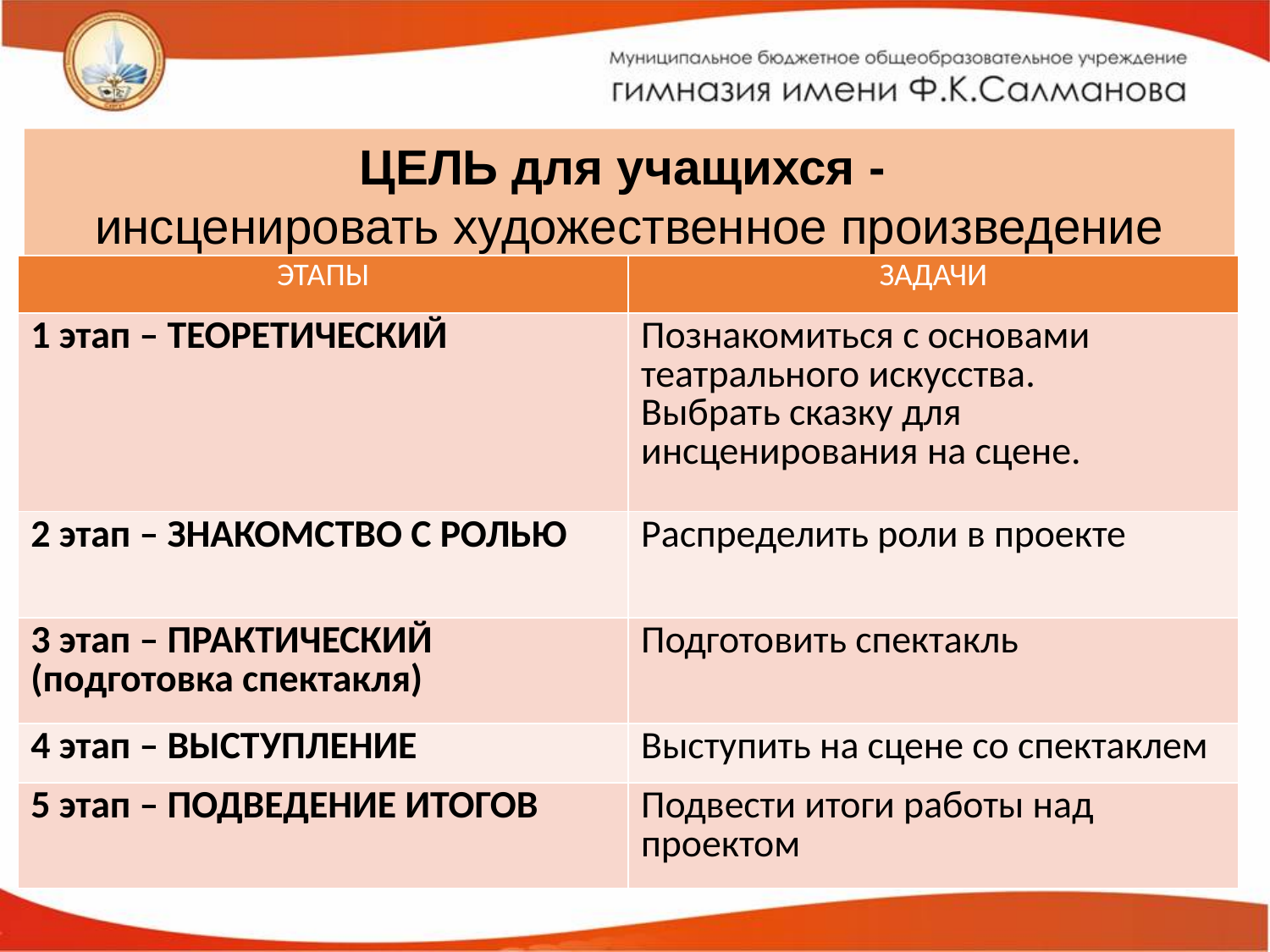

ЦЕЛЬ для учащихся -
инсценировать художественное произведение
| ЭТАПЫ | ЗАДАЧИ |
| --- | --- |
| 1 этап – ТЕОРЕТИЧЕСКИЙ | Познакомиться с основами театрального искусства. Выбрать сказку для инсценирования на сцене. |
| 2 этап – ЗНАКОМСТВО С РОЛЬЮ | Распределить роли в проекте |
| 3 этап – ПРАКТИЧЕСКИЙ (подготовка спектакля) | Подготовить спектакль |
| 4 этап – ВЫСТУПЛЕНИЕ | Выступить на сцене со спектаклем |
| 5 этап – ПОДВЕДЕНИЕ ИТОГОВ | Подвести итоги работы над проектом |